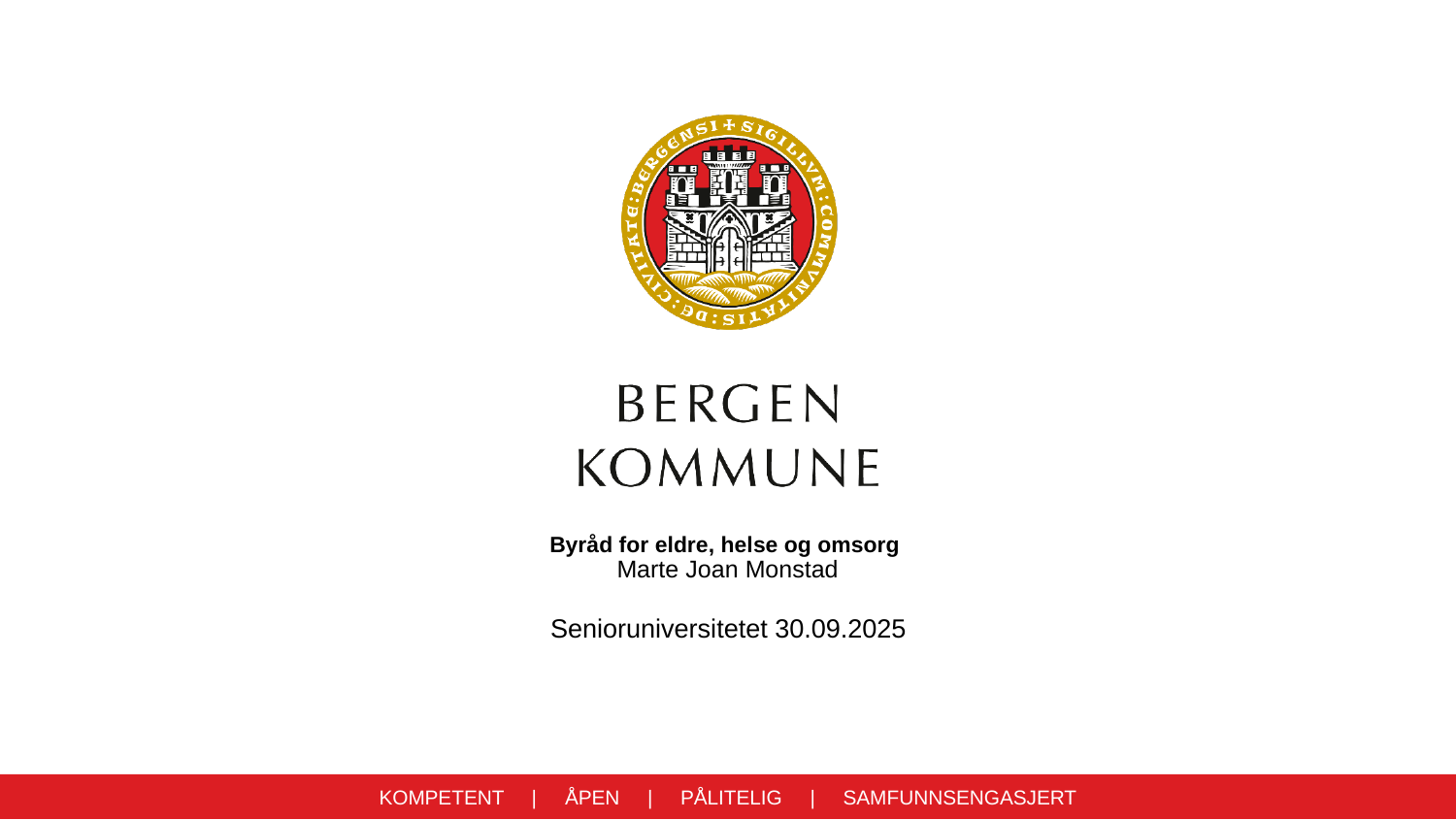

# Byråd for eldre, helse og omsorg Marte Joan Monstad
Senioruniversitetet 30.09.2025